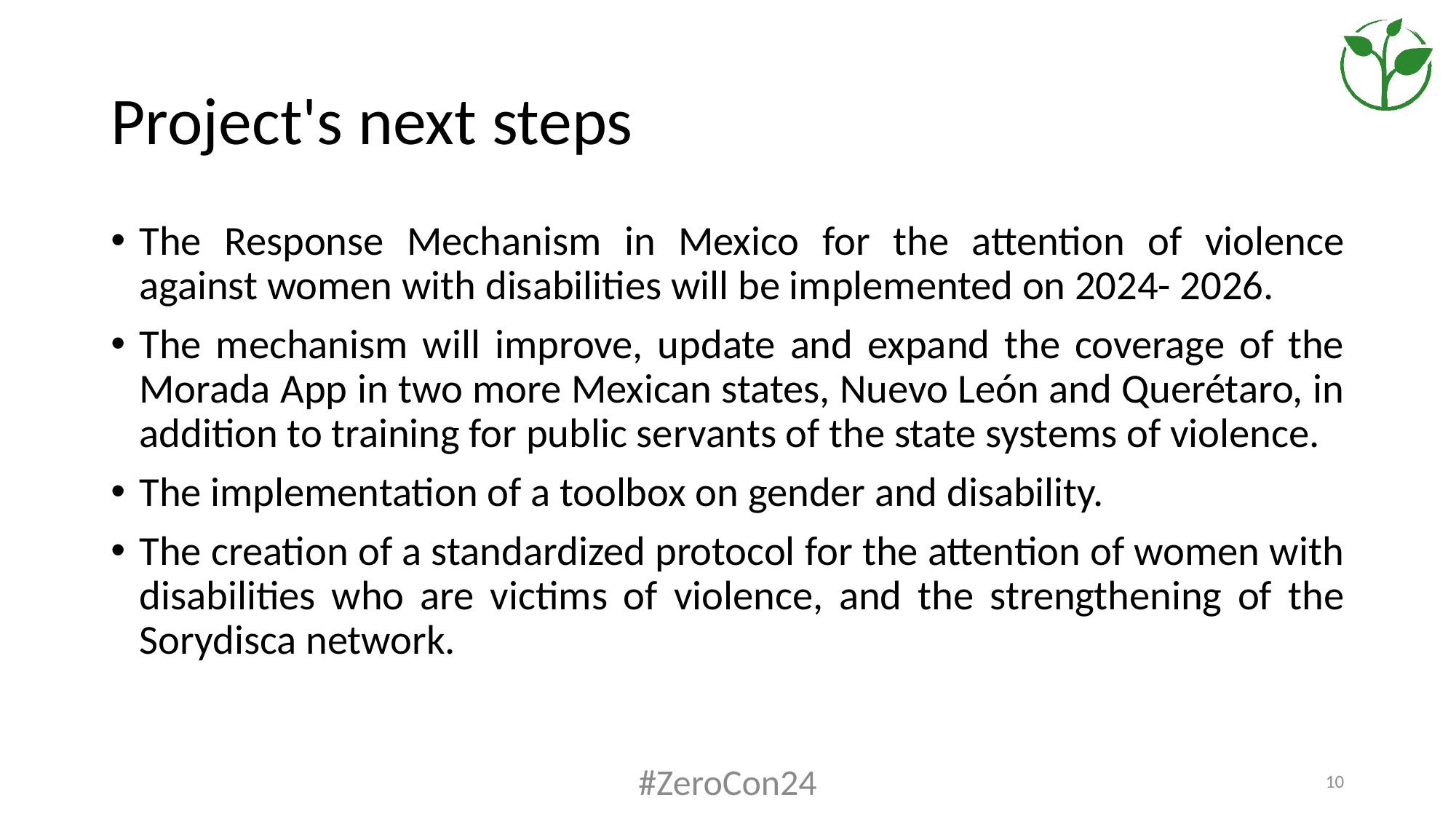

# Project's next steps
The Response Mechanism in Mexico for the attention of violence against women with disabilities will be implemented on 2024- 2026.
The mechanism will improve, update and expand the coverage of the Morada App in two more Mexican states, Nuevo León and Querétaro, in addition to training for public servants of the state systems of violence.
The implementation of a toolbox on gender and disability.
The creation of a standardized protocol for the attention of women with disabilities who are victims of violence, and the strengthening of the Sorydisca network.
#ZeroCon24
10